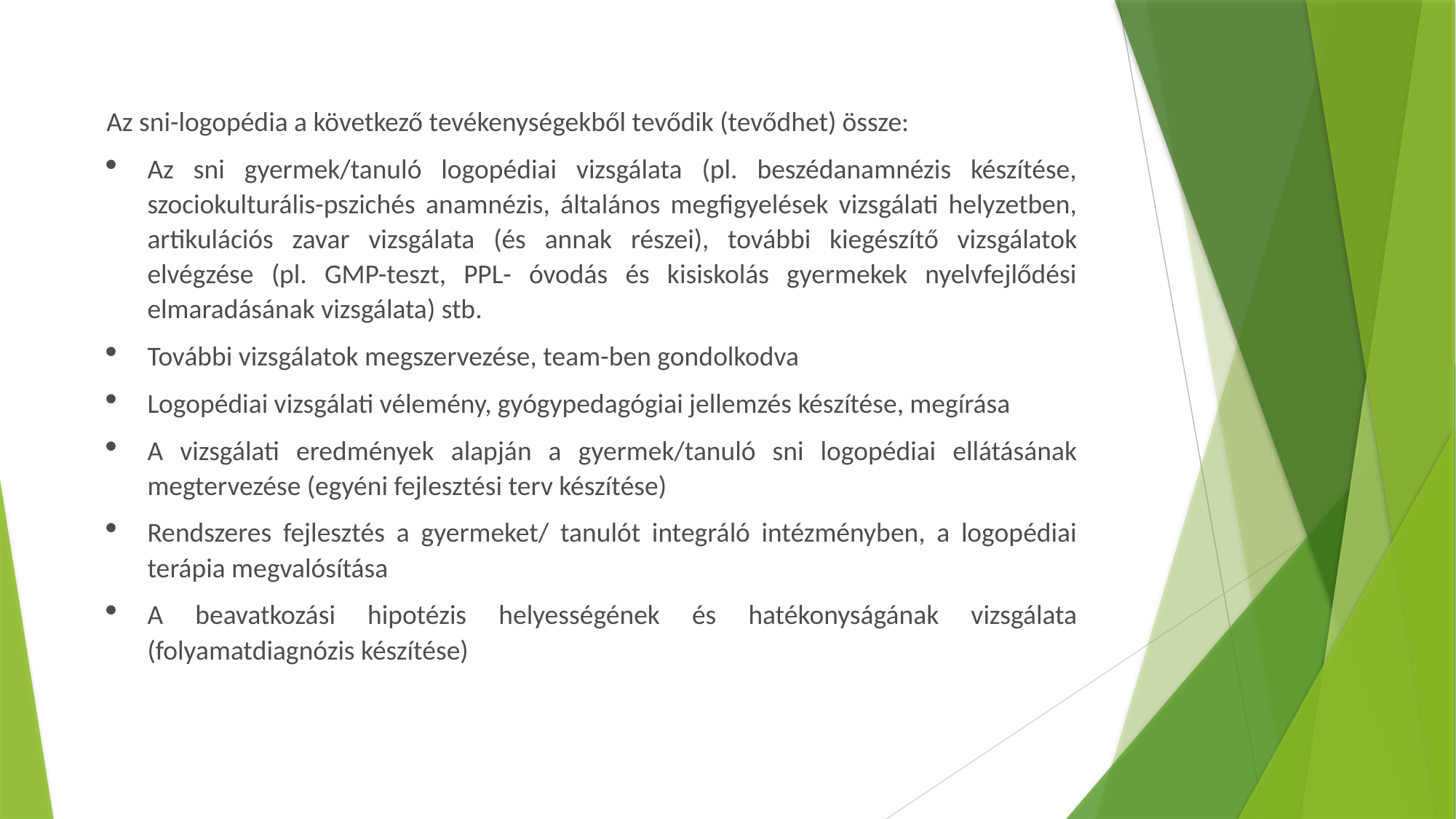

Az sni-logopédia a következő tevékenységekből tevődik (tevődhet) össze:
Az sni gyermek/tanuló logopédiai vizsgálata (pl. beszédanamnézis készítése, szociokulturális-pszichés anamnézis, általános megfigyelések vizsgálati helyzetben, artikulációs zavar vizsgálata (és annak részei), további kiegészítő vizsgálatok elvégzése (pl. GMP-teszt, PPL- óvodás és kisiskolás gyermekek nyelvfejlődési elmaradásának vizsgálata) stb.
További vizsgálatok megszervezése, team-ben gondolkodva
Logopédiai vizsgálati vélemény, gyógypedagógiai jellemzés készítése, megírása
A vizsgálati eredmények alapján a gyermek/tanuló sni logopédiai ellátásának megtervezése (egyéni fejlesztési terv készítése)
Rendszeres fejlesztés a gyermeket/ tanulót integráló intézményben, a logopédiai terápia megvalósítása
A beavatkozási hipotézis helyességének és hatékonyságának vizsgálata (folyamatdiagnózis készítése)